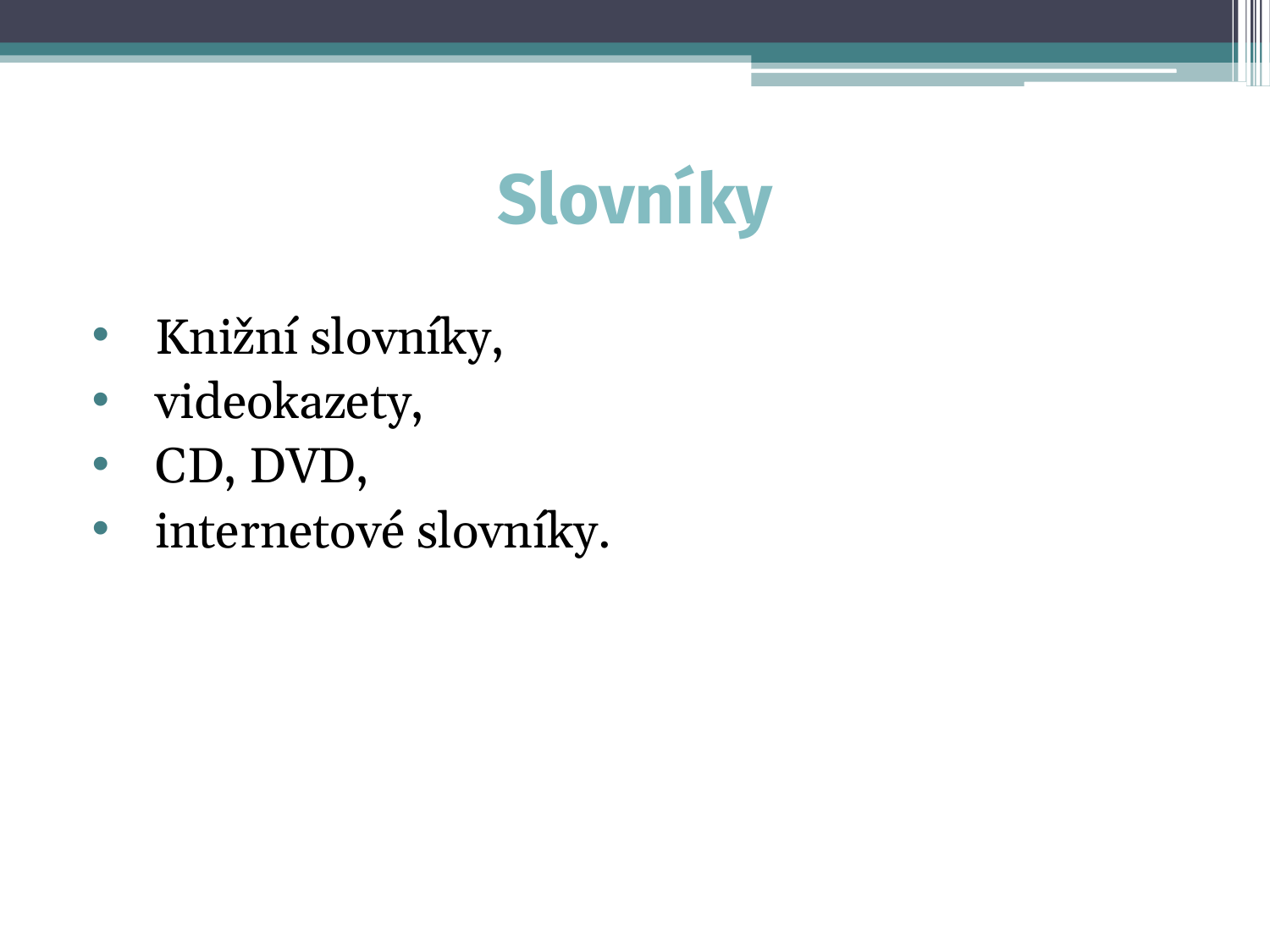

# Slovníky

Knižní slovníky,
videokazety,
CD, DVD,
internetové slovníky.